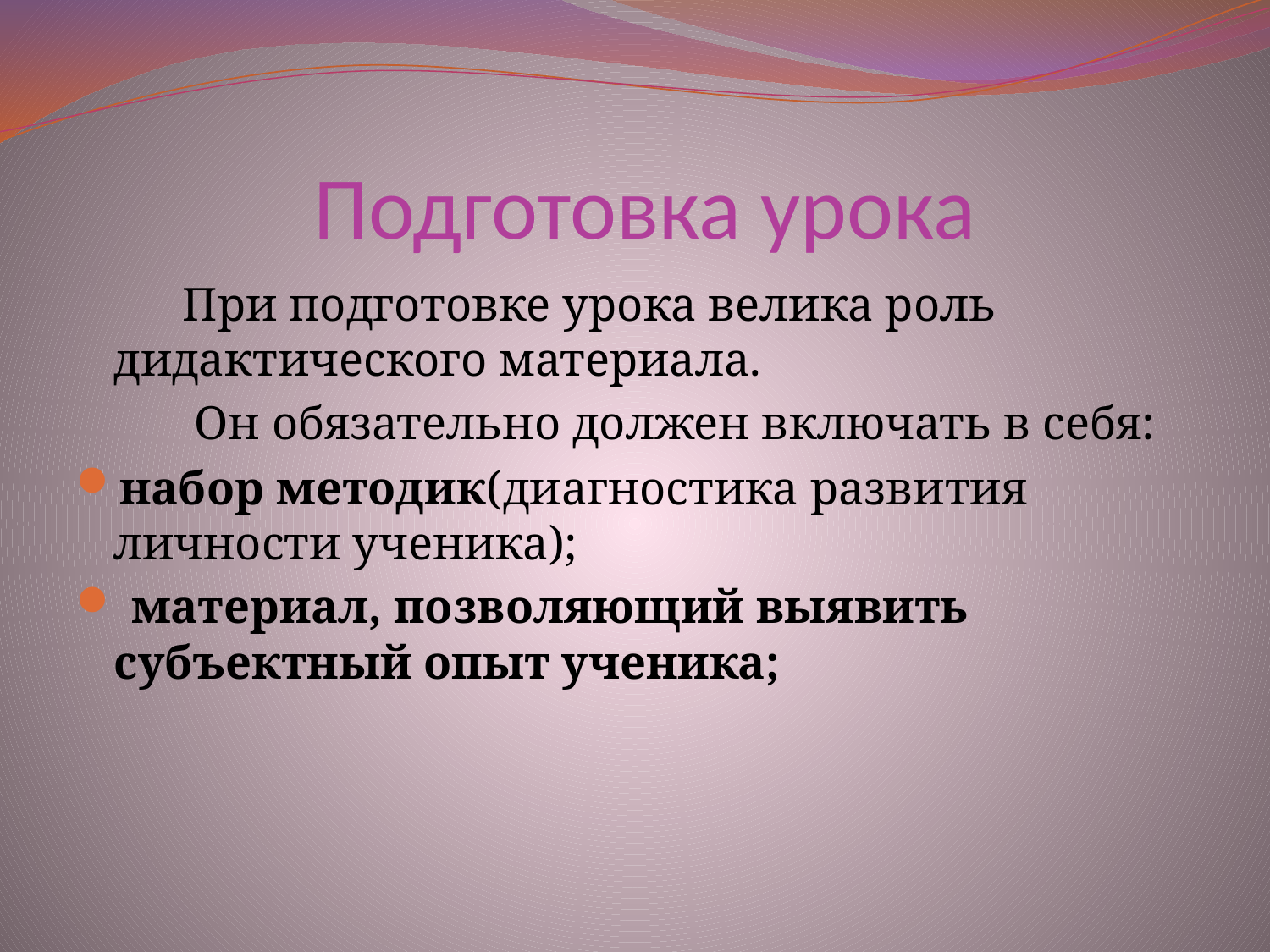

# Подготовка урока
         При подготовке урока велика роль дидактического материала.
          Он обязательно должен включать в себя:
набор методик(диагностика развития личности ученика);
 материал, позволяющий выявить  субъектный опыт ученика;